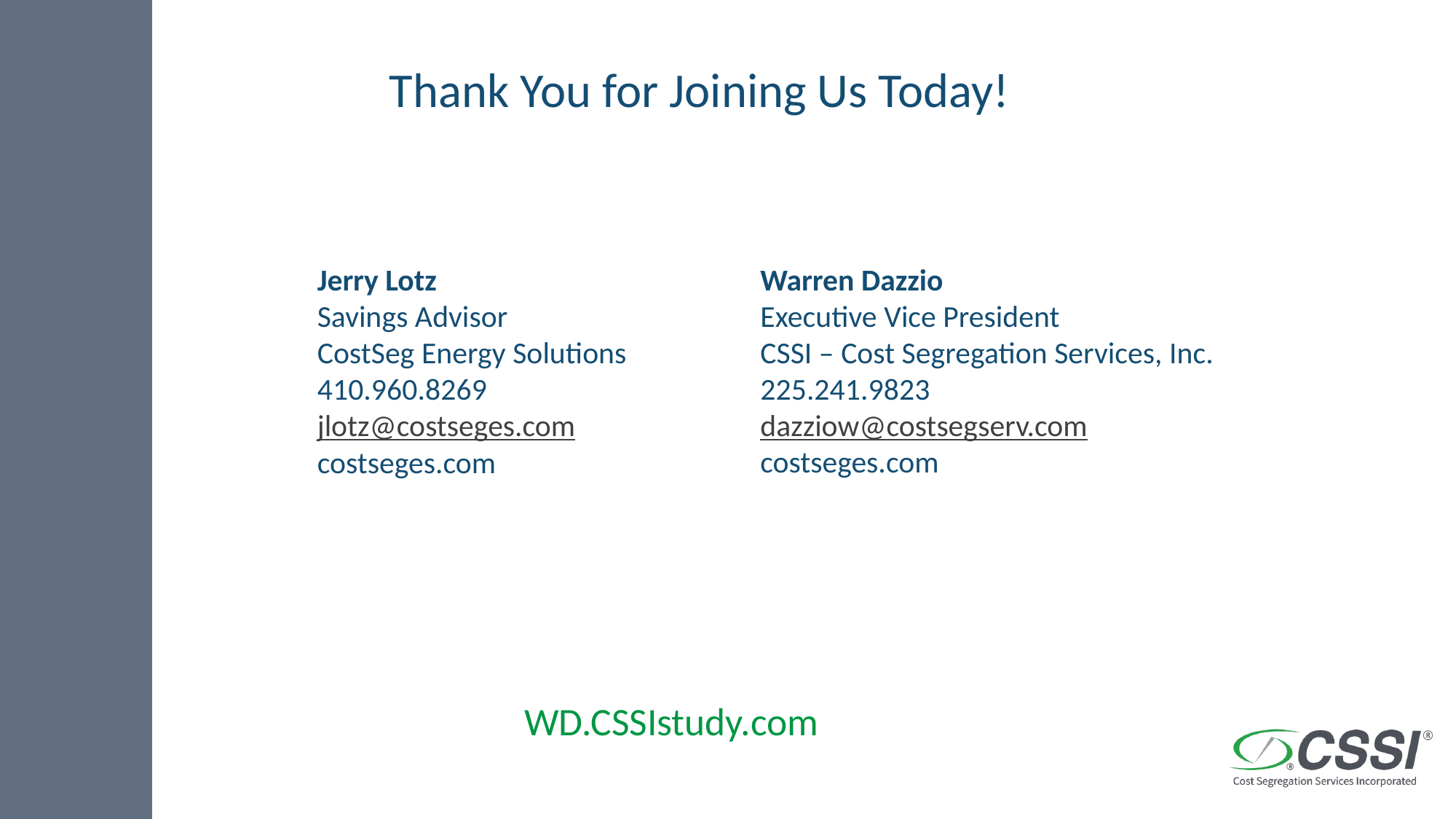

Thank You for Joining Us Today!
Jerry Lotz
Savings Advisor
CostSeg Energy Solutions
410.960.8269
jlotz@costseges.com
costseges.com

Warren Dazzio
Executive Vice President
CSSI – Cost Segregation Services, Inc.
225.241.9823
dazziow@costsegserv.com
costseges.com

WD.CSSIstudy.com